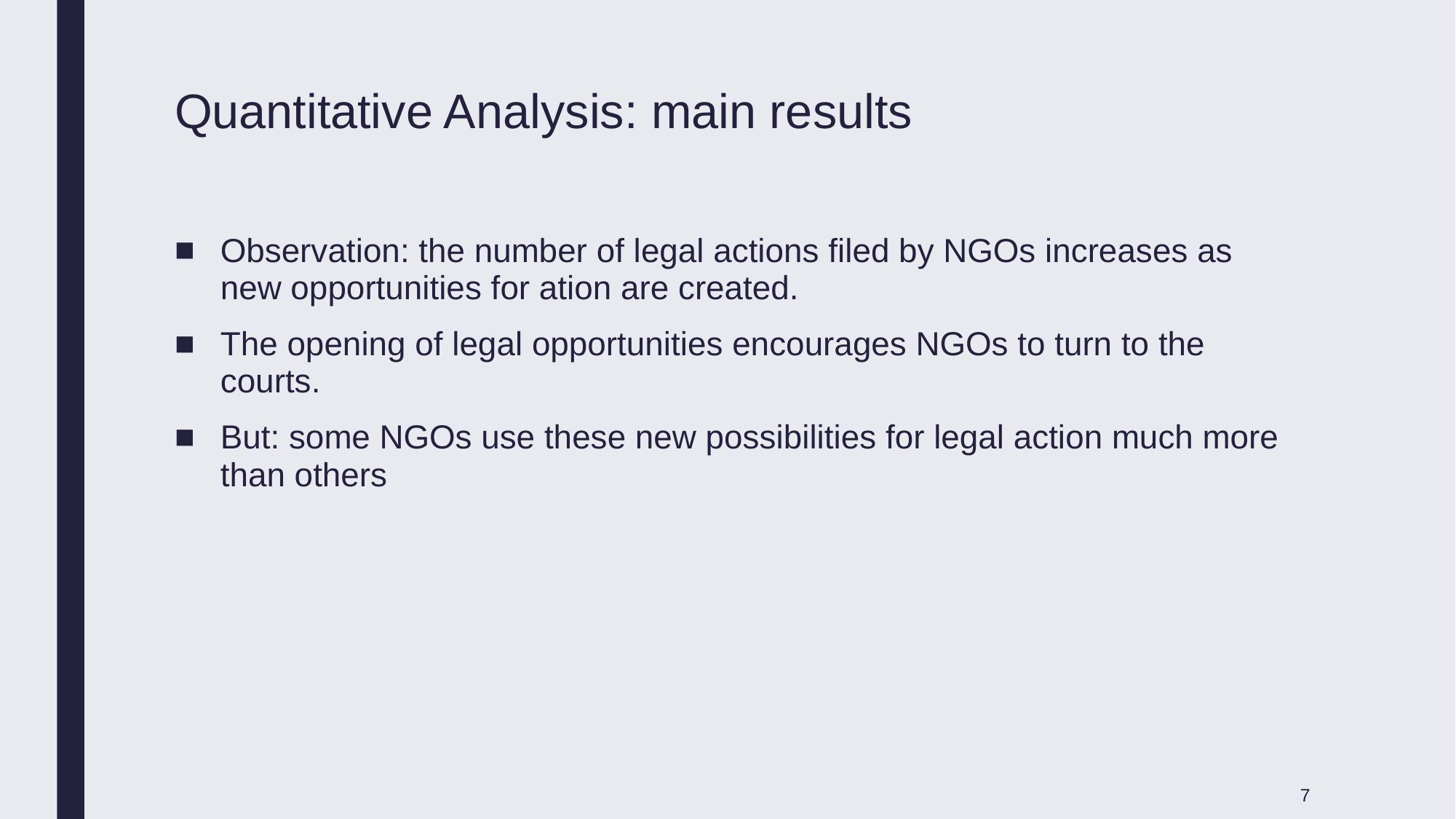

# Quantitative Analysis: main results

Observation: the number of legal actions filed by NGOs increases as new opportunities for ation are created.
The opening of legal opportunities encourages NGOs to turn to the courts.
But: some NGOs use these new possibilities for legal action much more than others
7